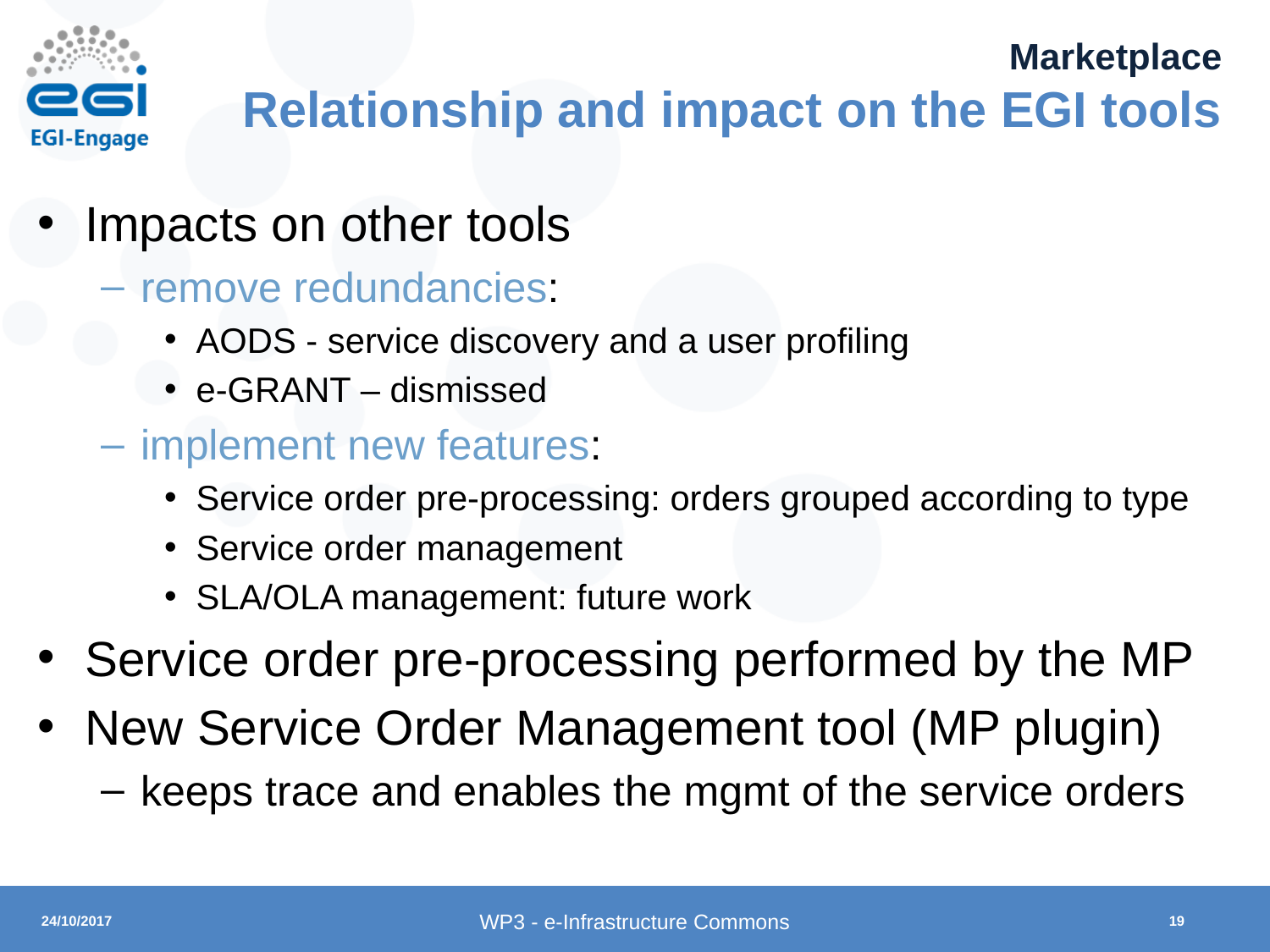

# Marketplace Relationship and impact on the EGI tools
Impacts on other tools
remove redundancies:
AODS - service discovery and a user profiling
e-GRANT – dismissed
implement new features:
Service order pre-processing: orders grouped according to type
Service order management
SLA/OLA management: future work
Service order pre-processing performed by the MP
New Service Order Management tool (MP plugin)
keeps trace and enables the mgmt of the service orders
WP3 - e-Infrastructure Commons